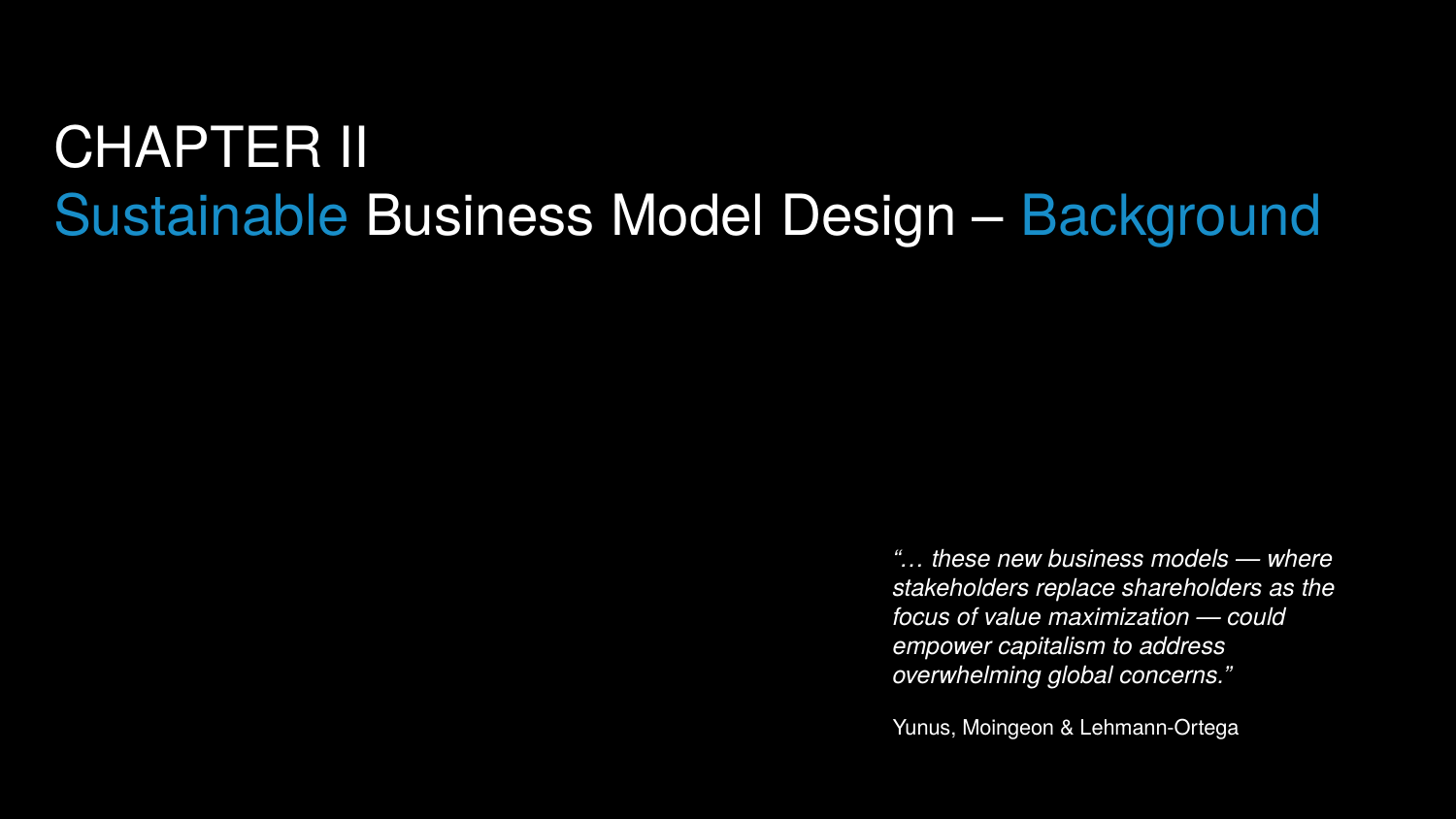

CHAPTER II
Sustainable Business Model Design – Background

“… these new business models — where stakeholders replace shareholders as the focus of value maximization — could empower capitalism to address overwhelming global concerns.”

Yunus, Moingeon & Lehmann-Ortega